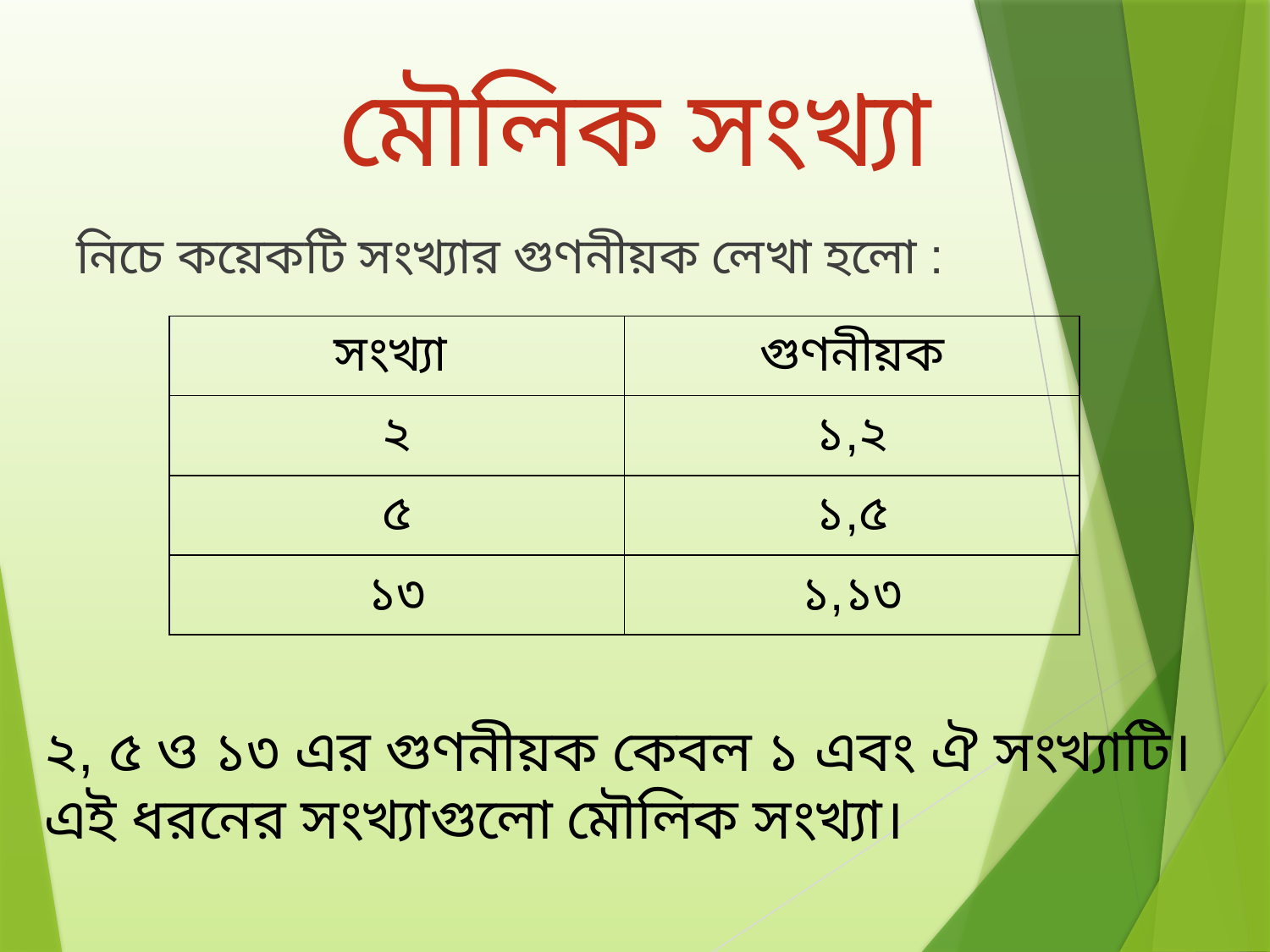

# মৌলিক সংখ্যা
নিচে কয়েকটি সংখ্যার গুণনীয়ক লেখা হলো :
| সংখ্যা | গুণনীয়ক |
| --- | --- |
| ২ | ১,২ |
| ৫ | ১,৫ |
| ১৩ | ১,১৩ |
২, ৫ ও ১৩ এর গুণনীয়ক কেবল ১ এবং ঐ সংখ্যাটি।এই ধরনের সংখ্যাগুলো মৌলিক সংখ্যা।